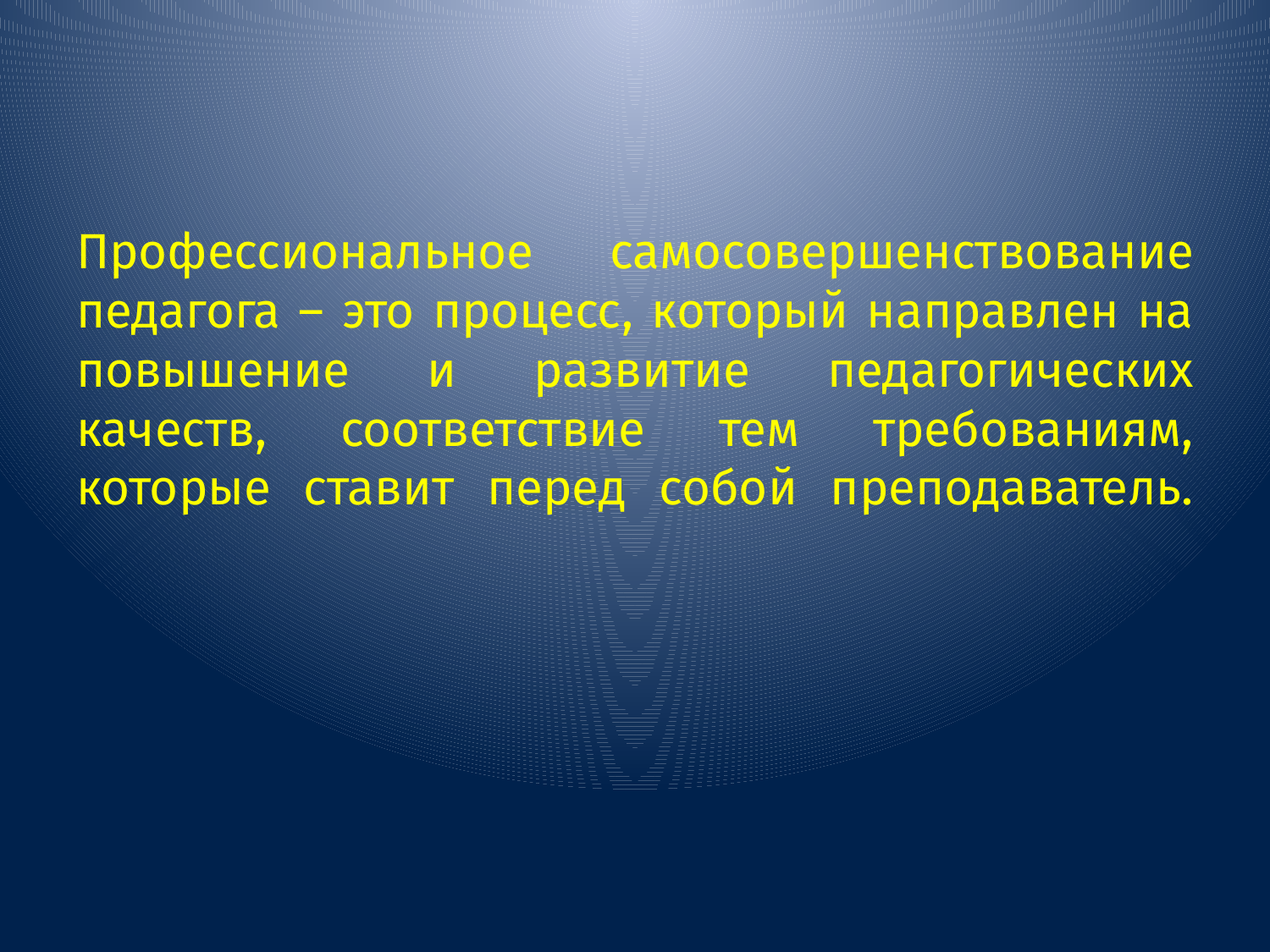

# Профессиональное самосовершенствование педагога – это процесс, который направлен на повышение и развитие педагогических качеств, соответствие тем требованиям, которые ставит перед собой преподаватель.